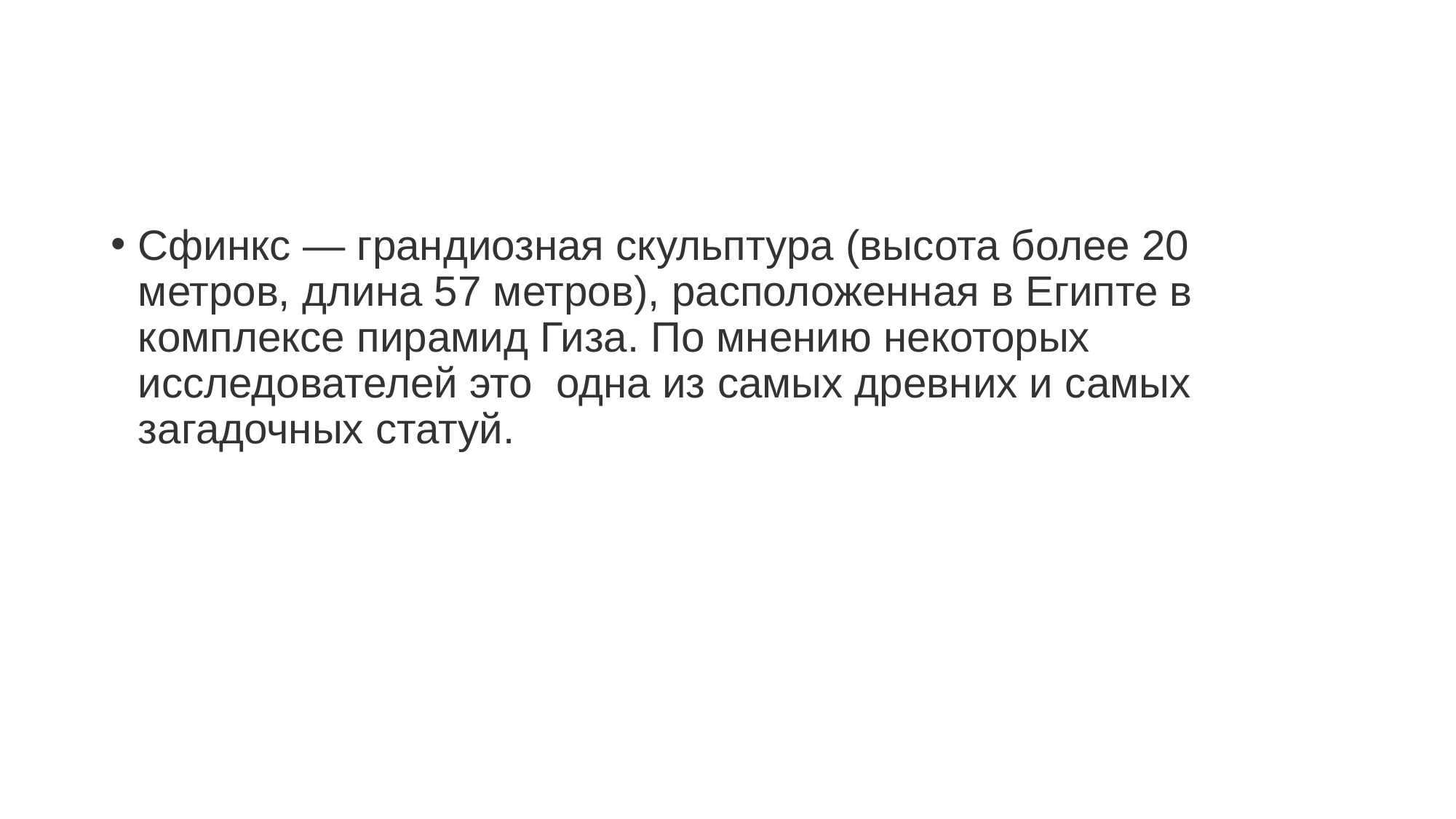

#
Сфинкс — грандиозная скульптура (высота более 20 метров, длина 57 метров), расположенная в Египте в комплексе пирамид Гиза. По мнению некоторых исследователей это  одна из самых древних и самых загадочных статуй.